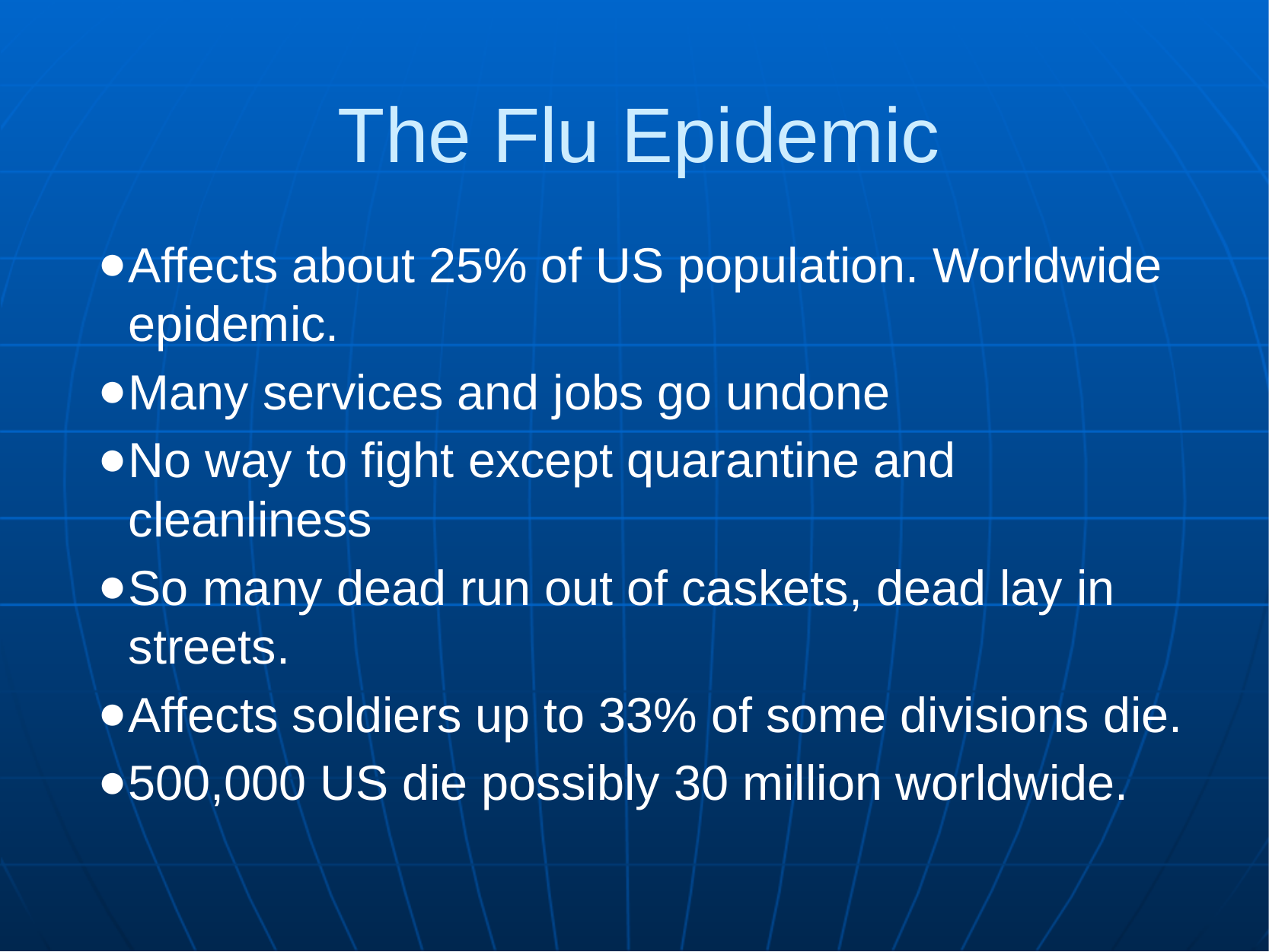

The Flu Epidemic
Affects about 25% of US population. Worldwide epidemic.
Many services and jobs go undone
No way to fight except quarantine and cleanliness
So many dead run out of caskets, dead lay in streets.
Affects soldiers up to 33% of some divisions die.
500,000 US die possibly 30 million worldwide.